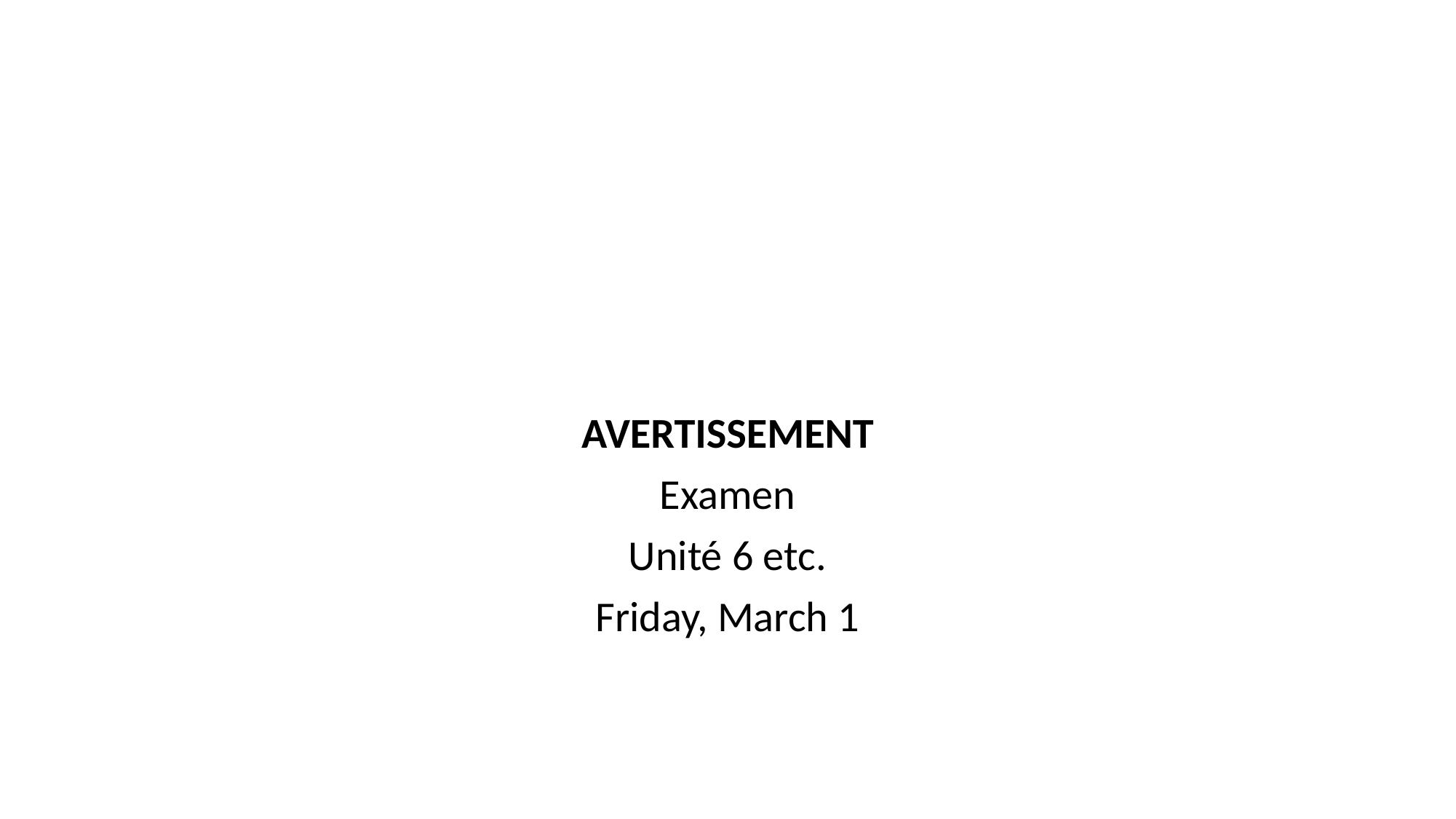

#

AVERTISSEMENT
Examen
Unité 6 etc.
Friday, March 1